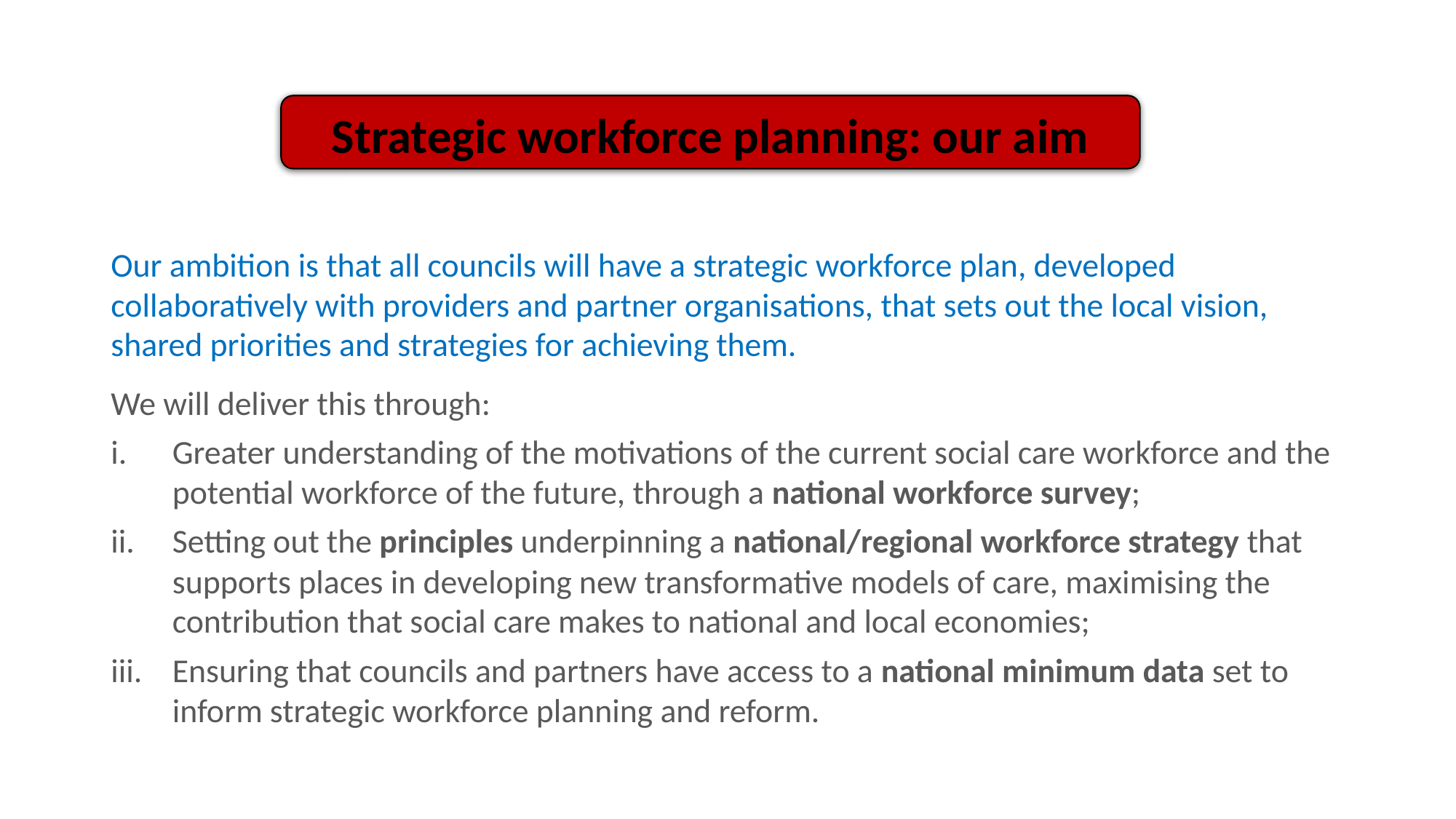

Strategic workforce planning: our aim

Our ambition is that all councils will have a strategic workforce plan, developed collaboratively with providers and partner organisations, that sets out the local vision, shared priorities and strategies for achieving them.
We will deliver this through:
Greater understanding of the motivations of the current social care workforce and the potential workforce of the future, through a national workforce survey;
Setting out the principles underpinning a national/regional workforce strategy that supports places in developing new transformative models of care, maximising the contribution that social care makes to national and local economies;
Ensuring that councils and partners have access to a national minimum data set to inform strategic workforce planning and reform.